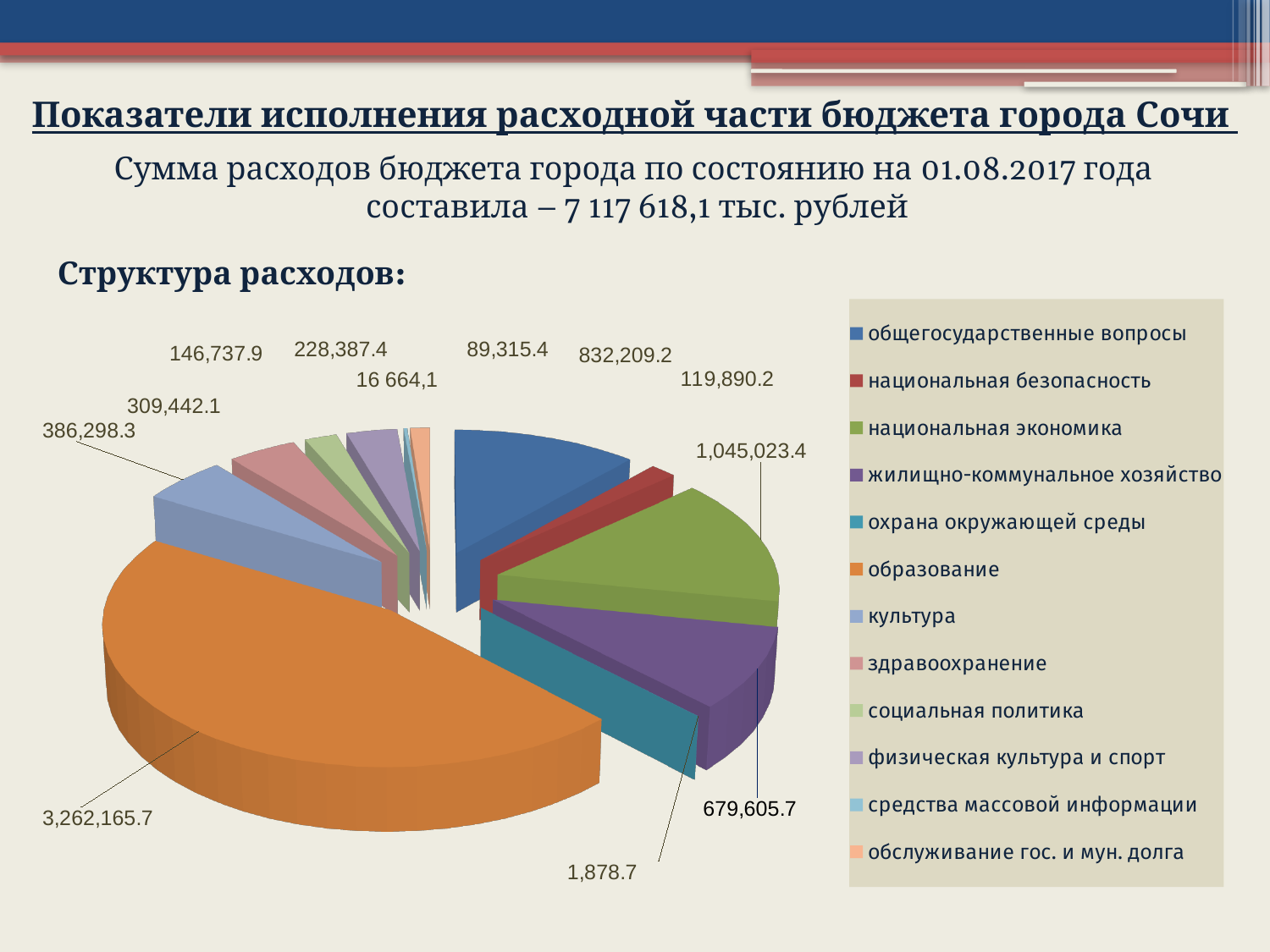

Показатели исполнения расходной части бюджета города Сочи
Сумма расходов бюджета города по состоянию на 01.08.2017 года
составила – 7 117 618,1 тыс. рублей
Структура расходов:

[unsupported chart]